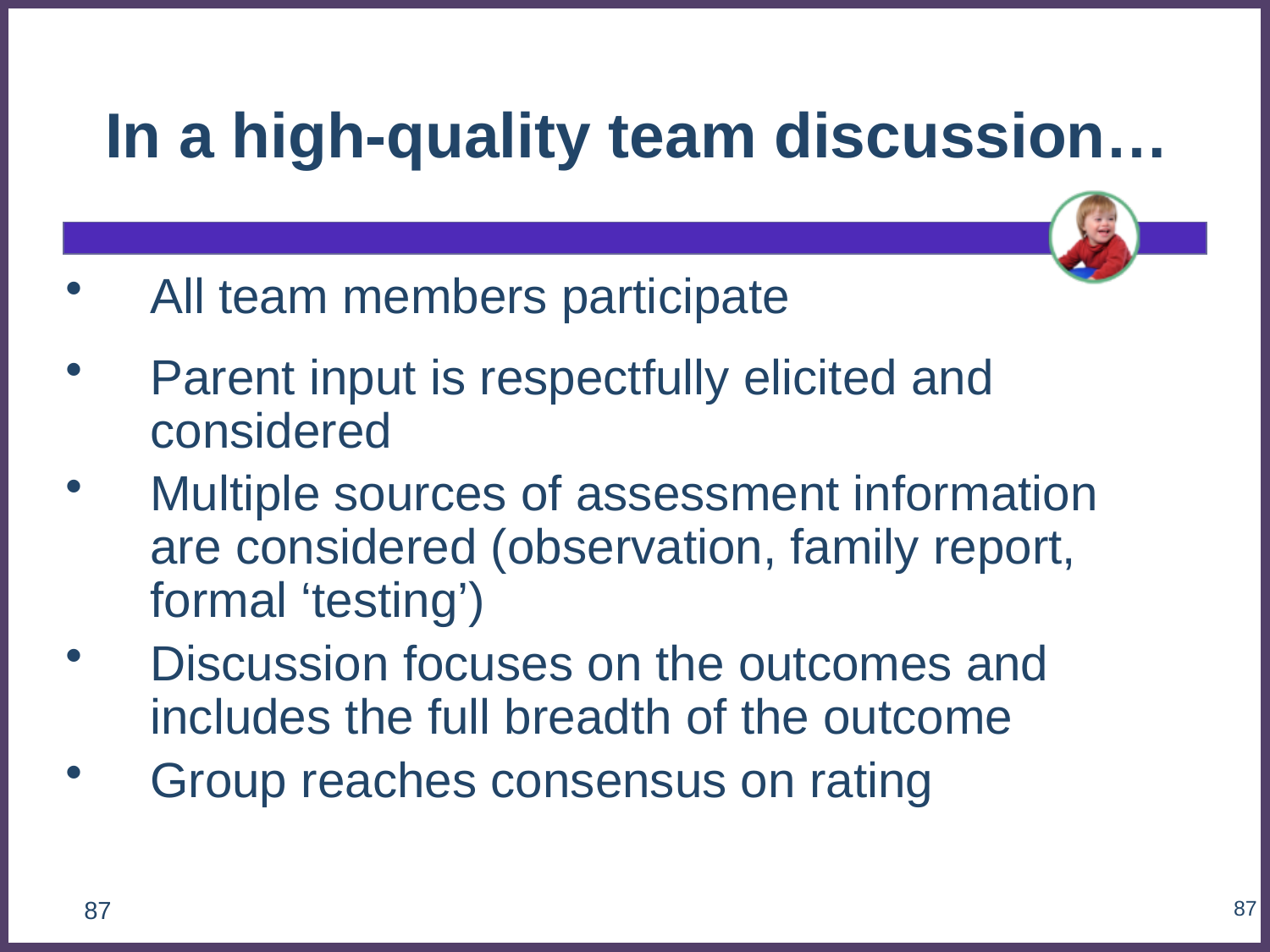

# In a high-quality team discussion…
All team members participate

Parent input is respectfully elicited and considered
Multiple sources of assessment information are considered (observation, family report, formal ‘testing’)
Discussion focuses on the outcomes and includes the full breadth of the outcome
Group reaches consensus on rating
87